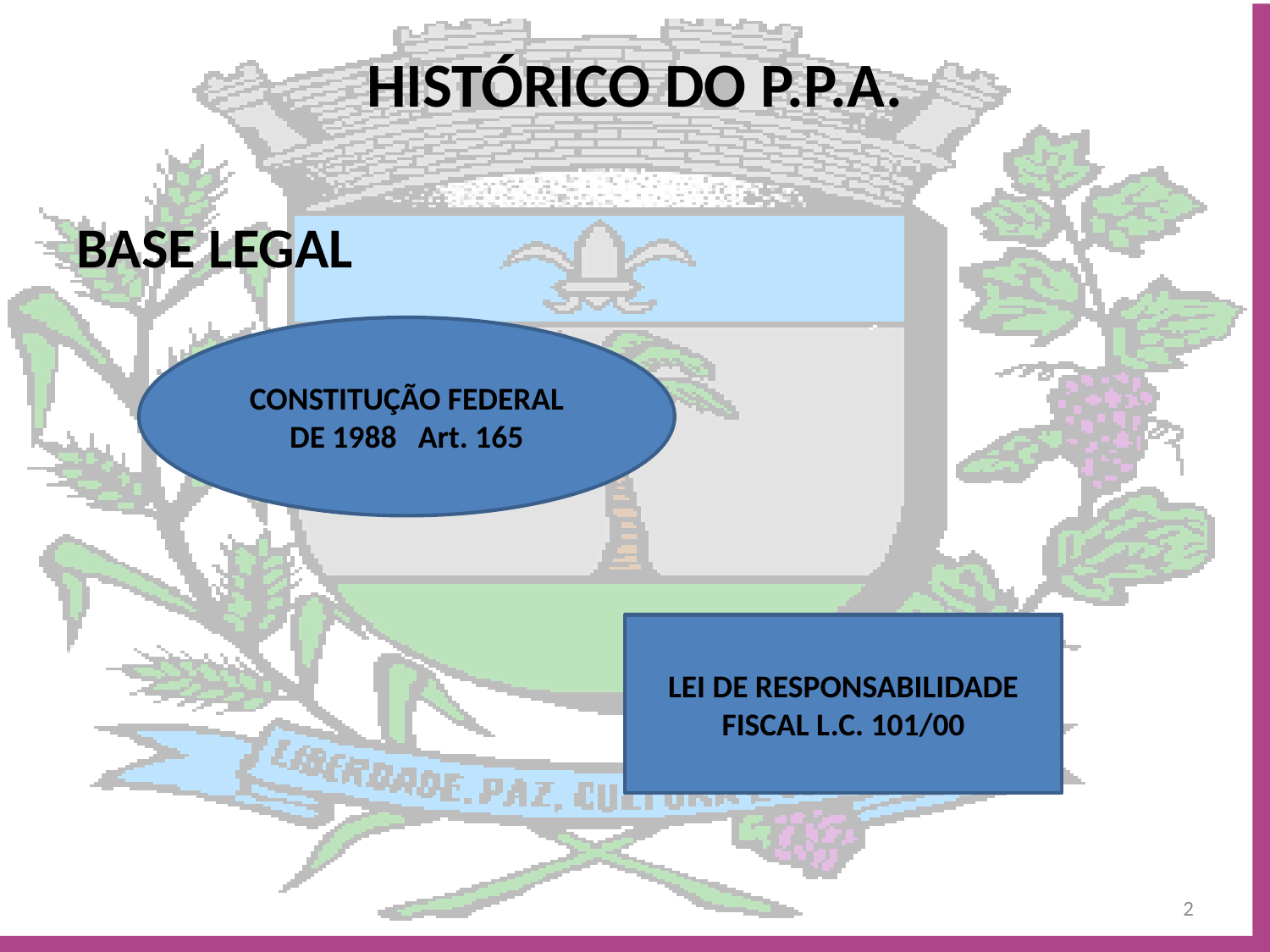

# HISTÓRICO DO P.P.A.

BASE LEGAL
CONSTITUÇÃO FEDERAL DE 1988   Art. 165
LEI DE RESPONSABILIDADE FISCAL L.C. 101/00
2